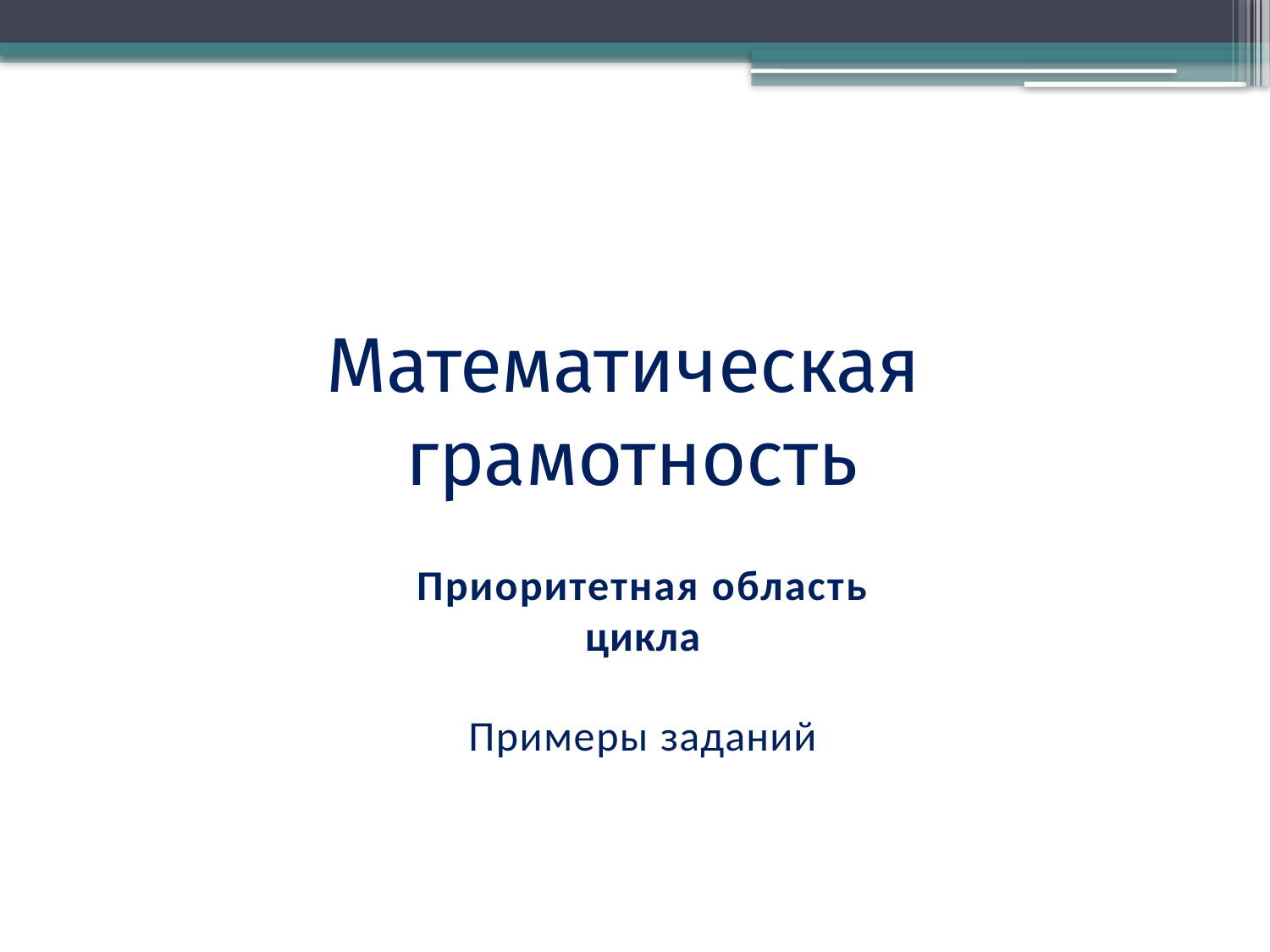

# Математическая грамотность
Приоритетная область цикла

Примеры заданий